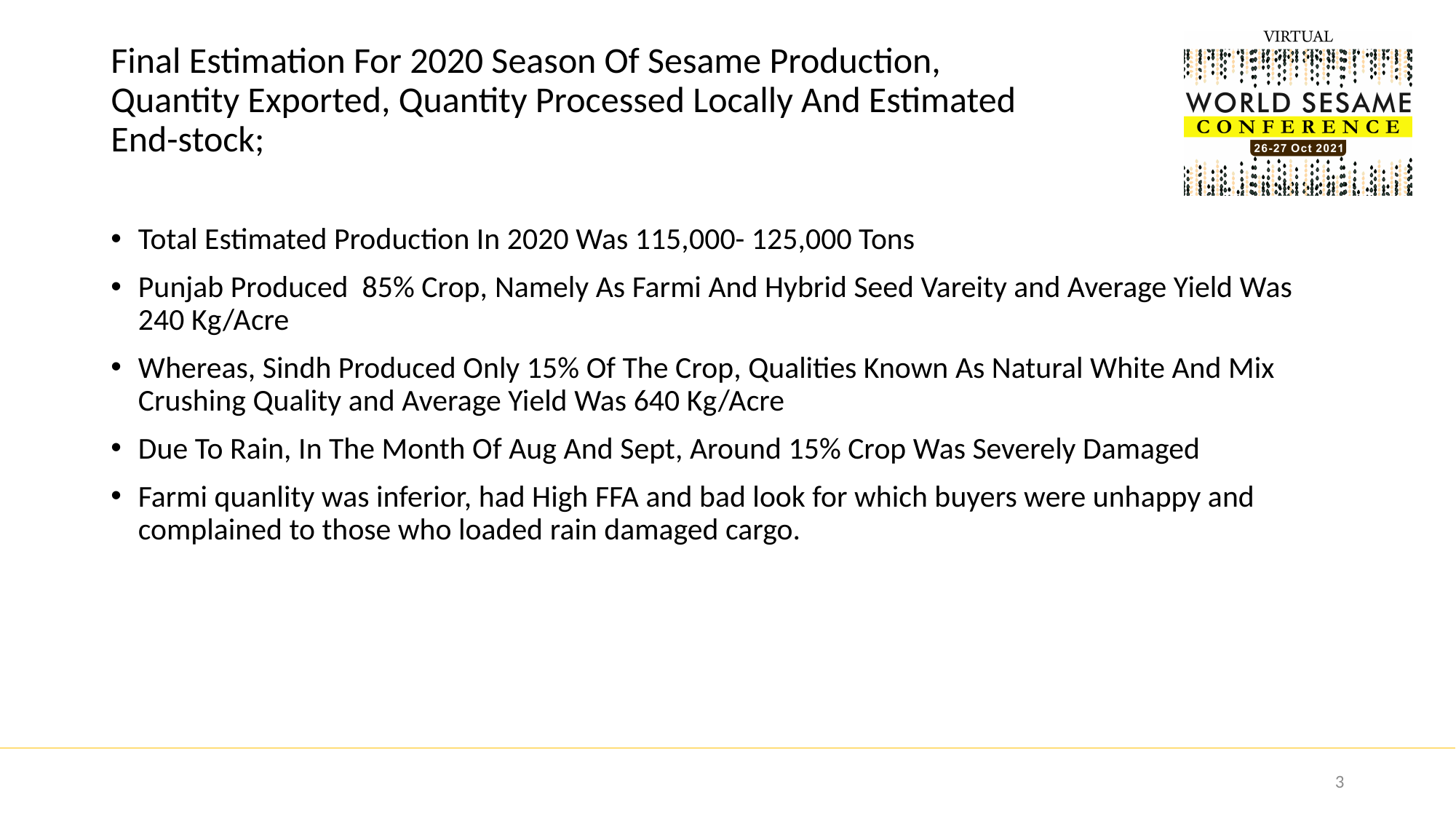

# Final Estimation For 2020 Season Of Sesame Production, Quantity Exported, Quantity Processed Locally And Estimated End-stock;
Total Estimated Production In 2020 Was 115,000- 125,000 Tons
Punjab Produced  85% Crop, Namely As Farmi And Hybrid Seed Vareity and Average Yield Was 240 Kg/Acre
Whereas, Sindh Produced Only 15% Of The Crop, Qualities Known As Natural White And Mix Crushing Quality and Average Yield Was 640 Kg/Acre
Due To Rain, In The Month Of Aug And Sept, Around 15% Crop Was Severely Damaged
Farmi quanlity was inferior, had High FFA and bad look for which buyers were unhappy and complained to those who loaded rain damaged cargo.

3